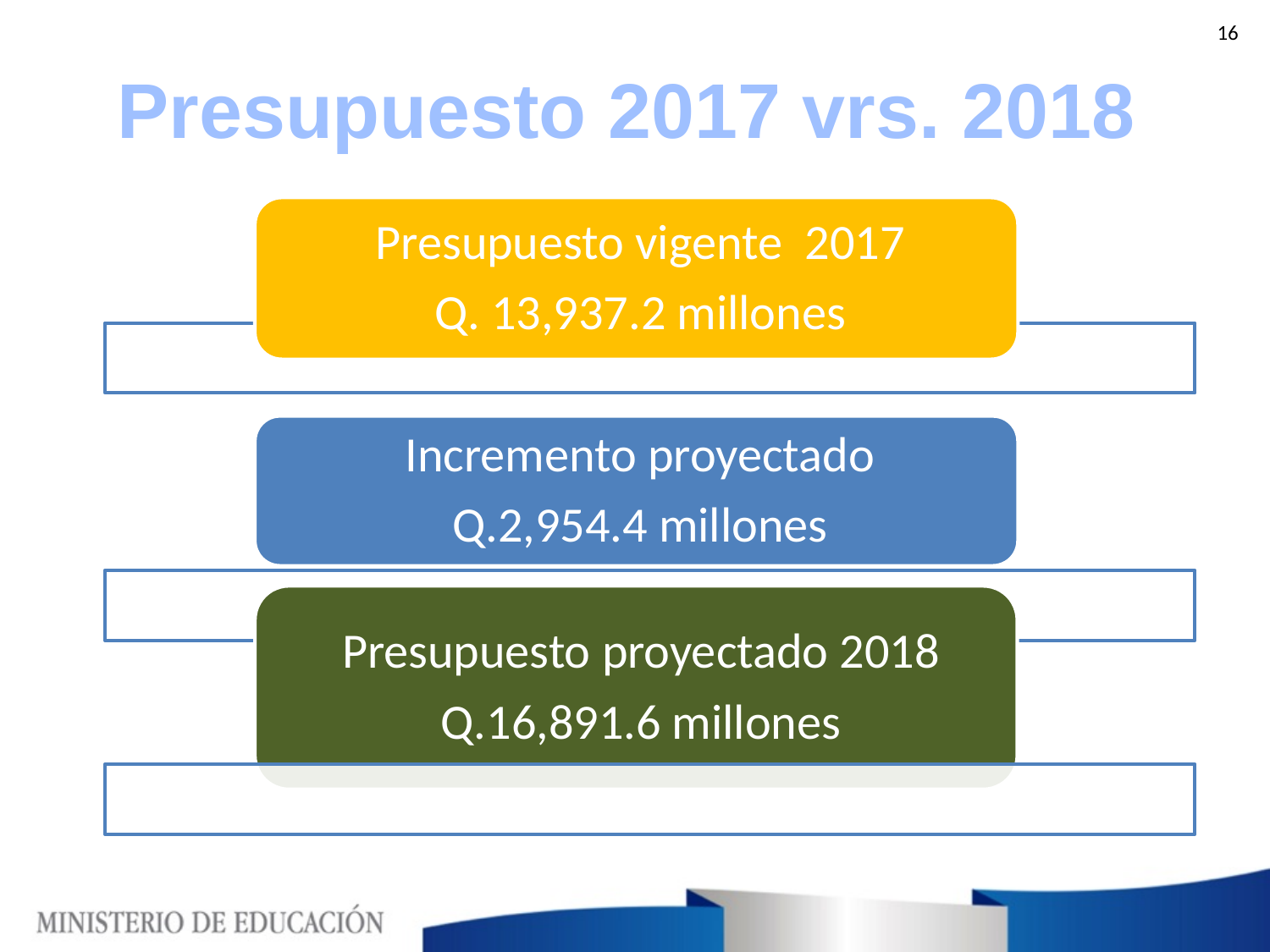

16
# Presupuesto 2017 vrs. 2018
Presupuesto vigente  2017
Q. 13,937.2 millones
Presupuesto proyectado 2018
Q.16,891.6 millones
Incremento proyectado
Q.2,954.4 millones